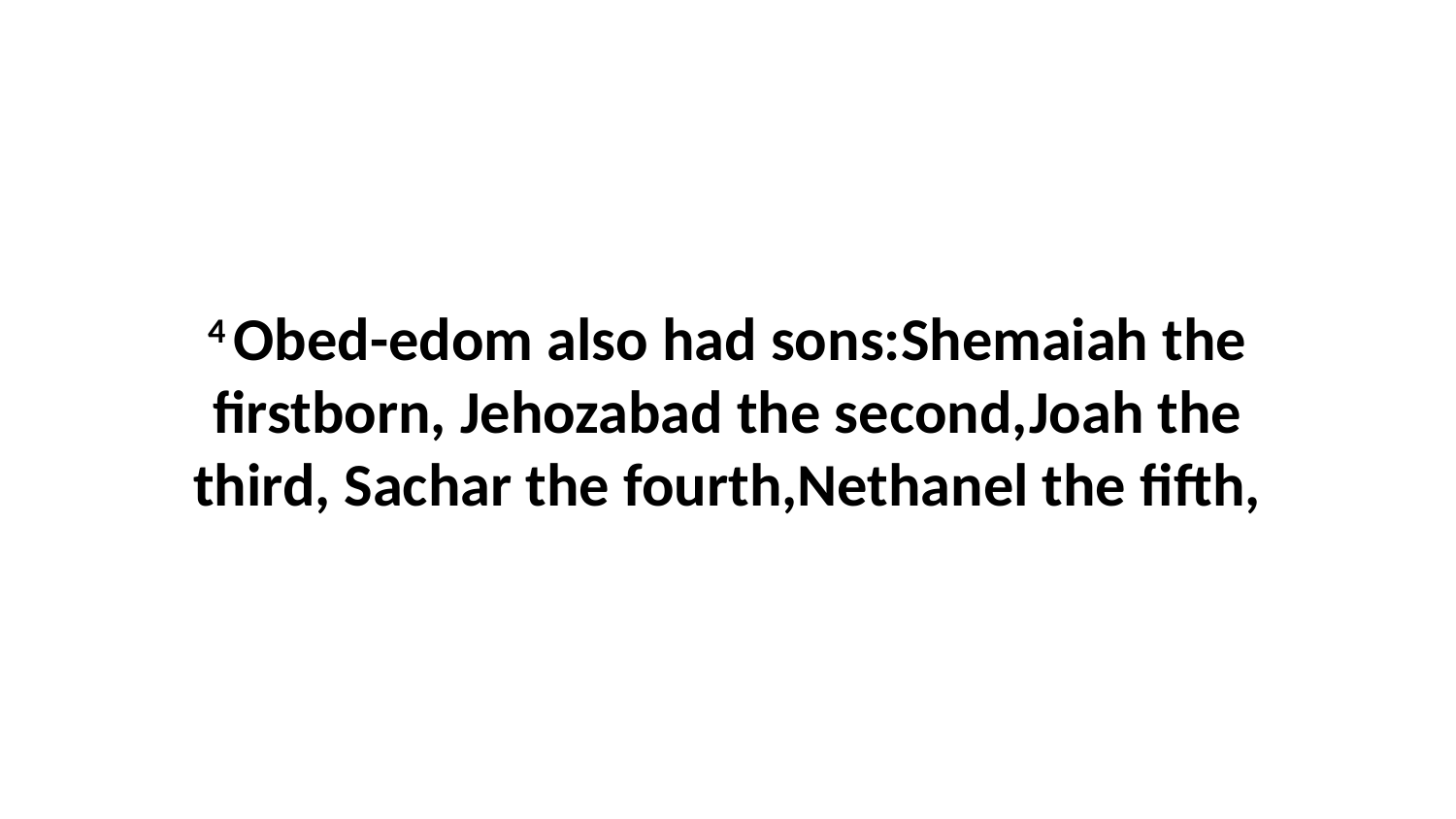

4 Obed-edom also had sons:Shemaiah the firstborn, Jehozabad the second,Joah the third, Sachar the fourth,Nethanel the fifth,